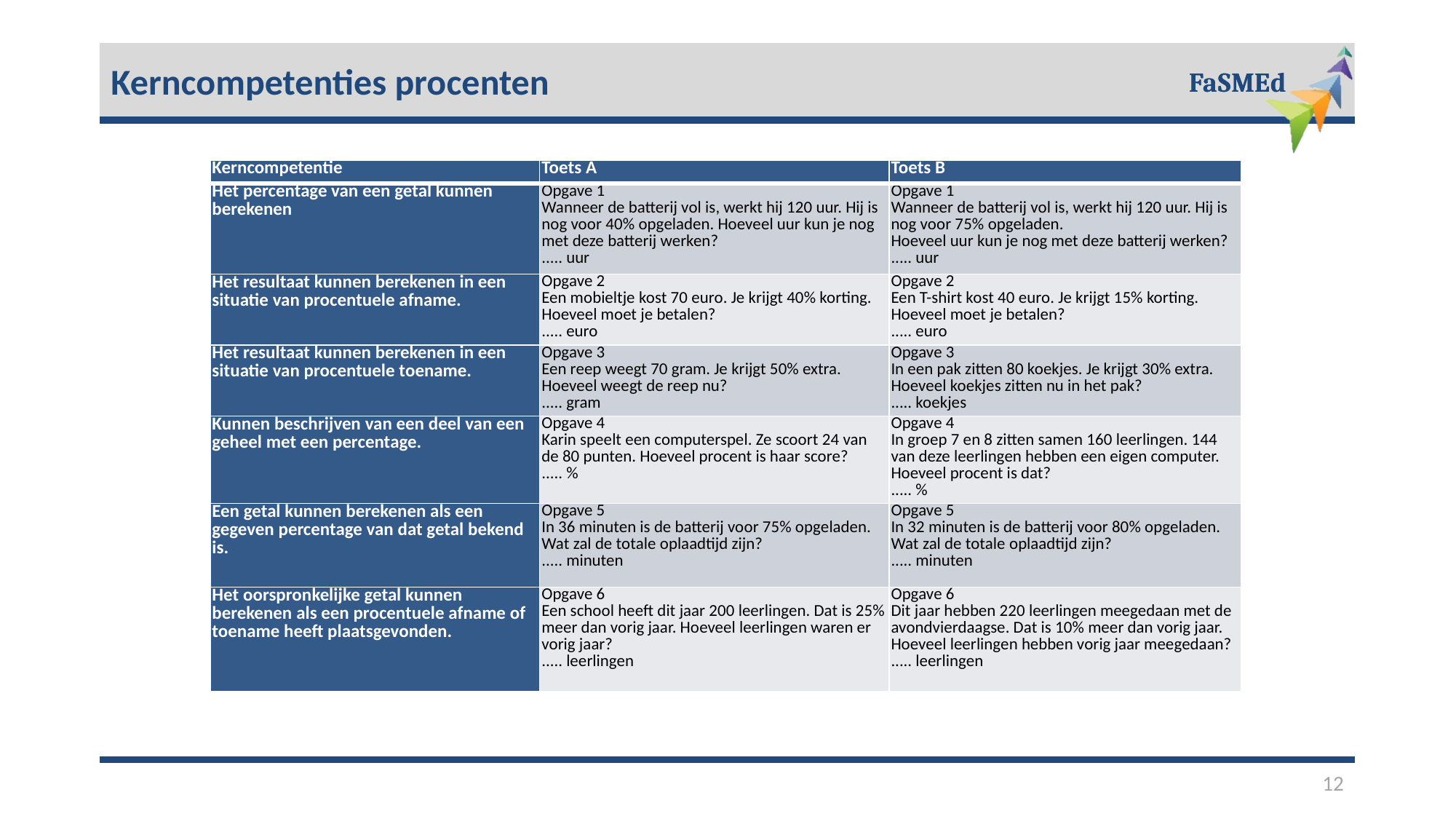

Kerncompetenties procenten

| Kerncompetentie | Toets A | Toets B |
| --- | --- | --- |
| Het percentage van een getal kunnen berekenen | Opgave 1 Wanneer de batterij vol is, werkt hij 120 uur. Hij is nog voor 40% opgeladen. Hoeveel uur kun je nog met deze batterij werken? ..... uur | Opgave 1 Wanneer de batterij vol is, werkt hij 120 uur. Hij is nog voor 75% opgeladen. Hoeveel uur kun je nog met deze batterij werken? ..... uur |
| Het resultaat kunnen berekenen in een situatie van procentuele afname. | Opgave 2 Een mobieltje kost 70 euro. Je krijgt 40% korting. Hoeveel moet je betalen? ..... euro | Opgave 2 Een T-shirt kost 40 euro. Je krijgt 15% korting. Hoeveel moet je betalen? ..... euro |
| Het resultaat kunnen berekenen in een situatie van procentuele toename. | Opgave 3 Een reep weegt 70 gram. Je krijgt 50% extra. Hoeveel weegt de reep nu? ..... gram | Opgave 3 In een pak zitten 80 koekjes. Je krijgt 30% extra. Hoeveel koekjes zitten nu in het pak? ..... koekjes |
| Kunnen beschrijven van een deel van een geheel met een percentage. | Opgave 4 Karin speelt een computerspel. Ze scoort 24 van de 80 punten. Hoeveel procent is haar score? ..... % | Opgave 4 In groep 7 en 8 zitten samen 160 leerlingen. 144 van deze leerlingen hebben een eigen computer. Hoeveel procent is dat? ..... % |
| Een getal kunnen berekenen als een gegeven percentage van dat getal bekend is. | Opgave 5 In 36 minuten is de batterij voor 75% opgeladen. Wat zal de totale oplaadtijd zijn? ..... minuten | Opgave 5 In 32 minuten is de batterij voor 80% opgeladen. Wat zal de totale oplaadtijd zijn? ..... minuten |
| Het oorspronkelijke getal kunnen berekenen als een procentuele afname of toename heeft plaatsgevonden. | Opgave 6 Een school heeft dit jaar 200 leerlingen. Dat is 25% meer dan vorig jaar. Hoeveel leerlingen waren er vorig jaar? ..... leerlingen | Opgave 6 Dit jaar hebben 220 leerlingen meegedaan met de avondvierdaagse. Dat is 10% meer dan vorig jaar. Hoeveel leerlingen hebben vorig jaar meegedaan? ..... leerlingen |